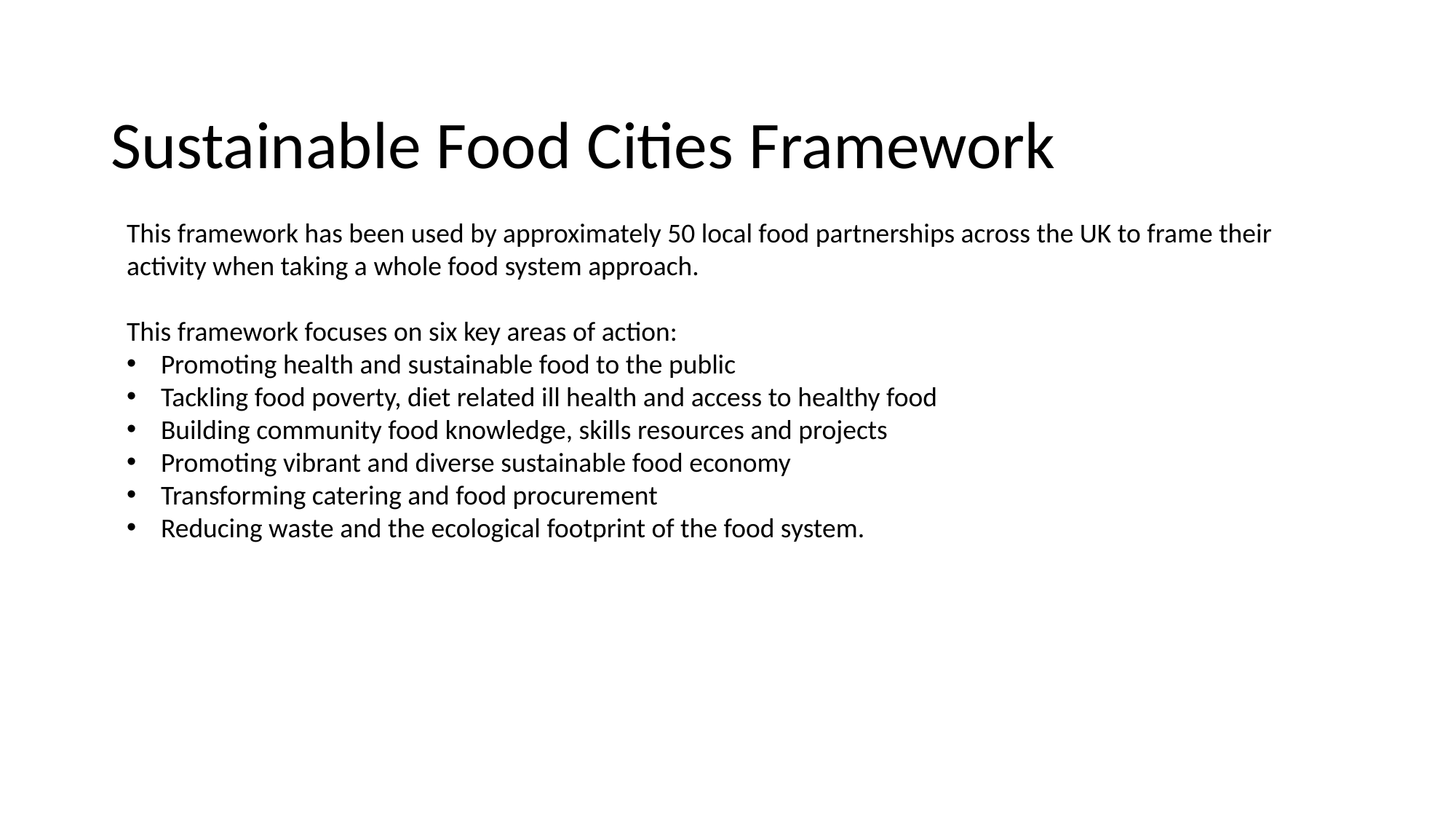

# Sustainable Food Cities Framework
This framework has been used by approximately 50 local food partnerships across the UK to frame their activity when taking a whole food system approach.

This framework focuses on six key areas of action:
Promoting health and sustainable food to the public
Tackling food poverty, diet related ill health and access to healthy food
Building community food knowledge, skills resources and projects
Promoting vibrant and diverse sustainable food economy
Transforming catering and food procurement
Reducing waste and the ecological footprint of the food system.